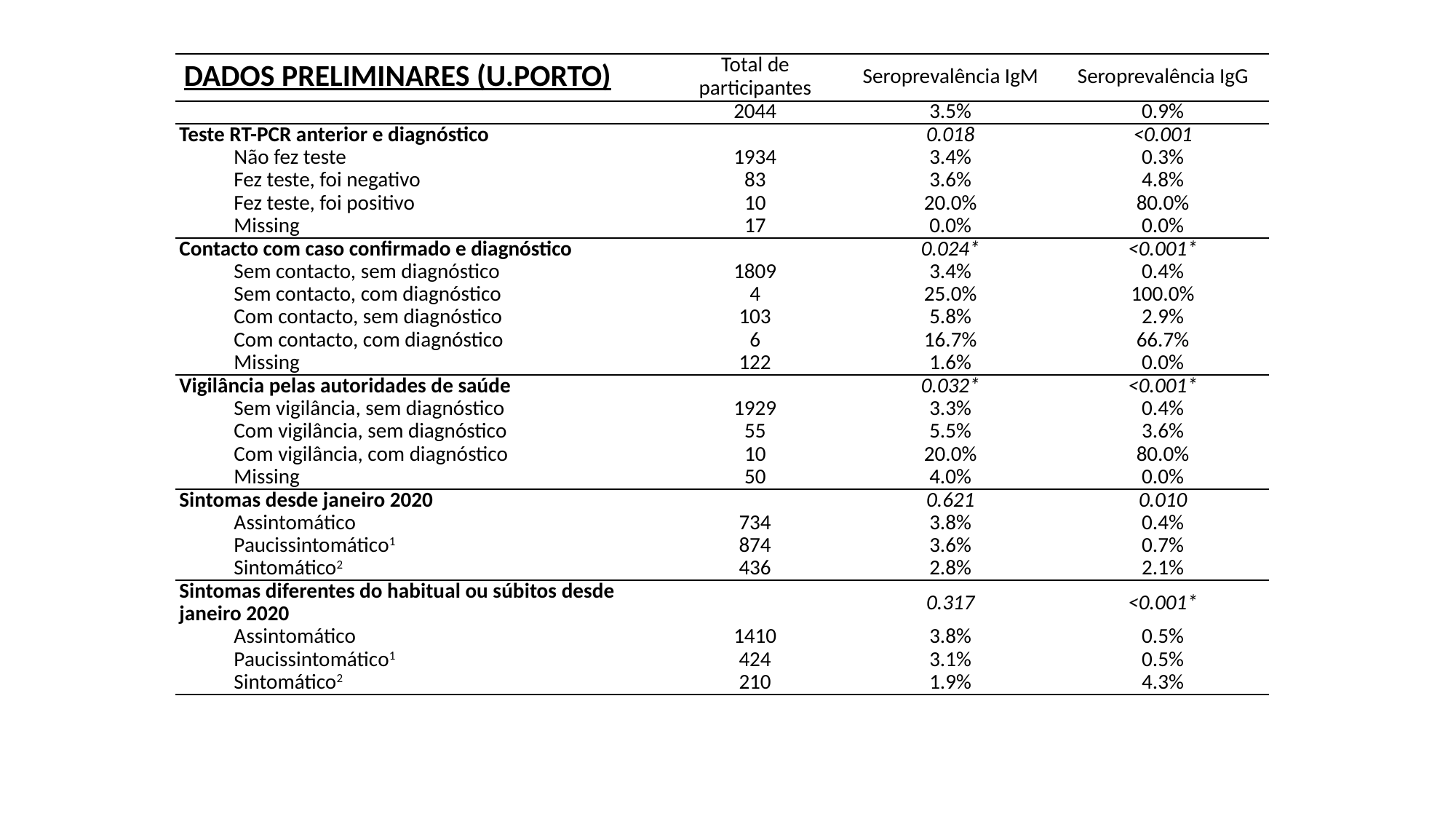

| DADOS PRELIMINARES (U.PORTO) | Total de participantes | Seroprevalência IgM | Seroprevalência IgG |
| --- | --- | --- | --- |
|  | 2044 | 3.5% | 0.9% |
| Teste RT-PCR anterior e diagnóstico |  | 0.018 | <0.001 |
| Não fez teste | 1934 | 3.4% | 0.3% |
| Fez teste, foi negativo | 83 | 3.6% | 4.8% |
| Fez teste, foi positivo | 10 | 20.0% | 80.0% |
| Missing | 17 | 0.0% | 0.0% |
| Contacto com caso confirmado e diagnóstico |  | 0.024\* | <0.001\* |
| Sem contacto, sem diagnóstico | 1809 | 3.4% | 0.4% |
| Sem contacto, com diagnóstico | 4 | 25.0% | 100.0% |
| Com contacto, sem diagnóstico | 103 | 5.8% | 2.9% |
| Com contacto, com diagnóstico | 6 | 16.7% | 66.7% |
| Missing | 122 | 1.6% | 0.0% |
| Vigilância pelas autoridades de saúde |  | 0.032\* | <0.001\* |
| Sem vigilância, sem diagnóstico | 1929 | 3.3% | 0.4% |
| Com vigilância, sem diagnóstico | 55 | 5.5% | 3.6% |
| Com vigilância, com diagnóstico | 10 | 20.0% | 80.0% |
| Missing | 50 | 4.0% | 0.0% |
| Sintomas desde janeiro 2020 |  | 0.621 | 0.010 |
| Assintomático | 734 | 3.8% | 0.4% |
| Paucissintomático1 | 874 | 3.6% | 0.7% |
| Sintomático2 | 436 | 2.8% | 2.1% |
| Sintomas diferentes do habitual ou súbitos desde janeiro 2020 |  | 0.317 | <0.001\* |
| Assintomático | 1410 | 3.8% | 0.5% |
| Paucissintomático1 | 424 | 3.1% | 0.5% |
| Sintomático2 | 210 | 1.9% | 4.3% |